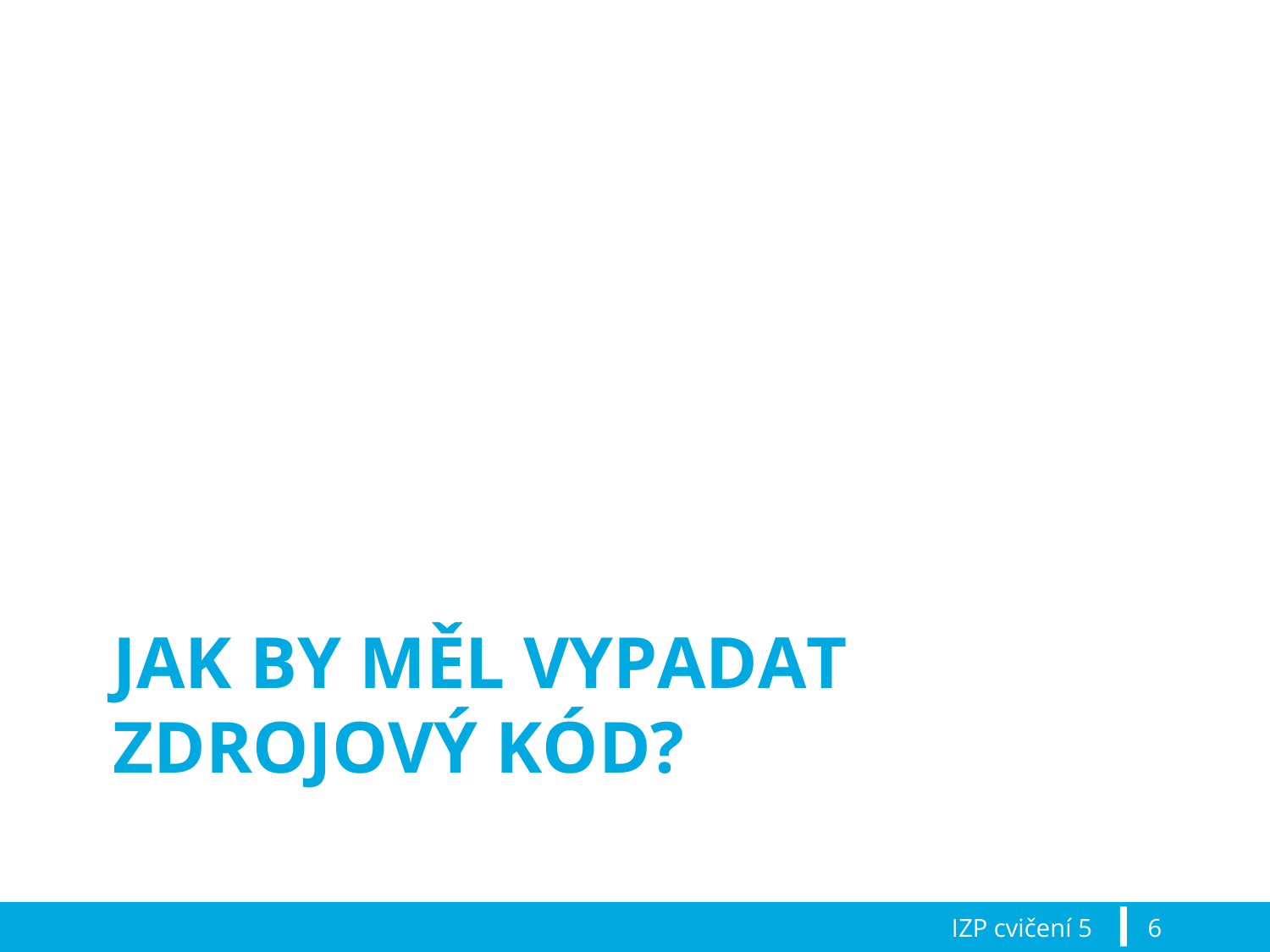

# Jak by měl vypadat zdrojový kód?
IZP cvičení 5
6